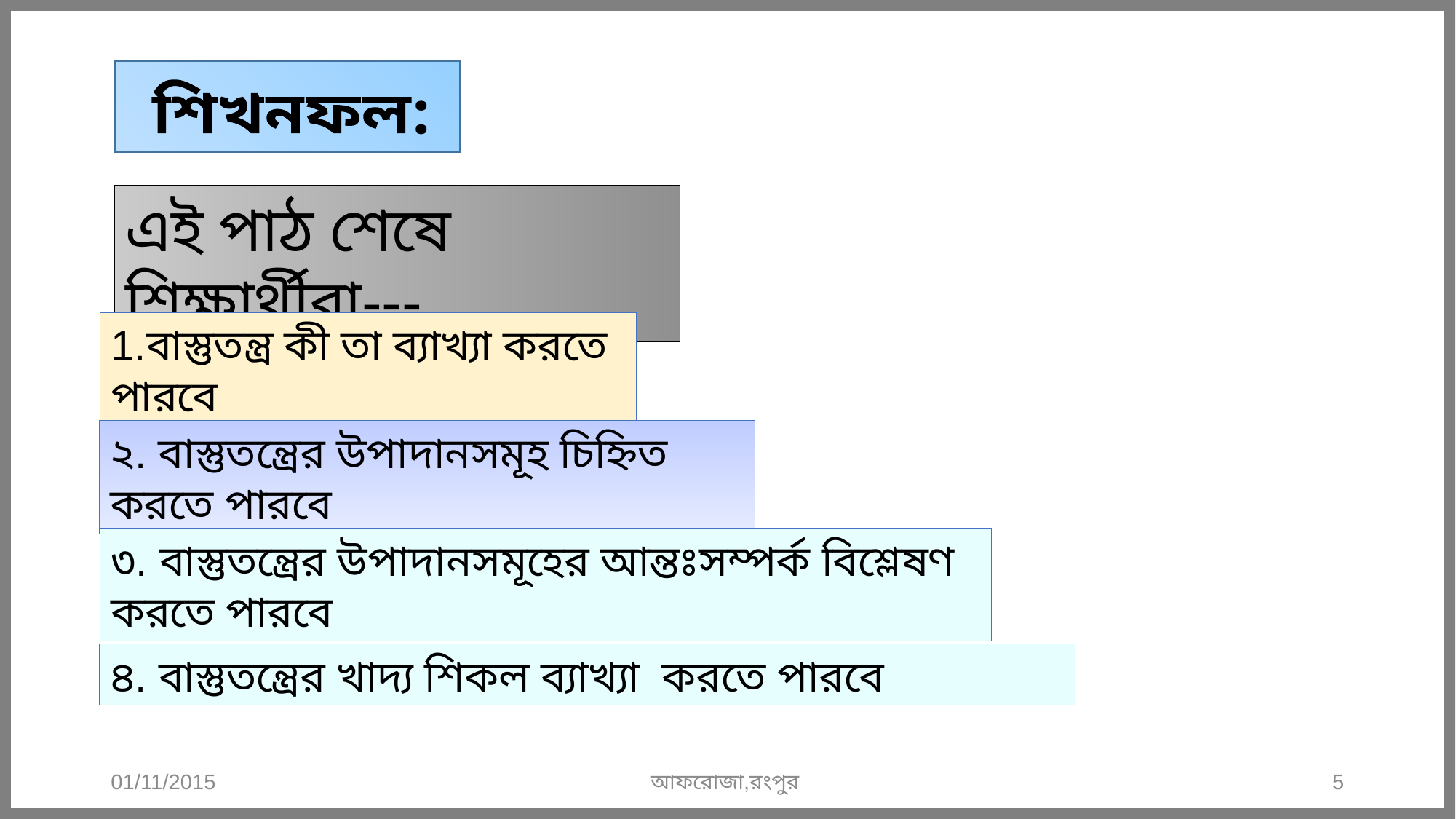

শিখনফল:
এই পাঠ শেষে শিক্ষার্থীরা---
1.বাস্তুতন্ত্র কী তা ব্যাখ্যা করতে পারবে
২. বাস্তুতন্ত্রের উপাদানসমূহ চিহ্নিত করতে পারবে
৩. বাস্তুতন্ত্রের উপাদানসমূহের আন্তঃসম্পর্ক বিশ্লেষণ  করতে পারবে
৪. বাস্তুতন্ত্রের খাদ্য শিকল ব্যাখ্যা  করতে পারবে
01/11/2015
আফরোজা,রংপুর
5